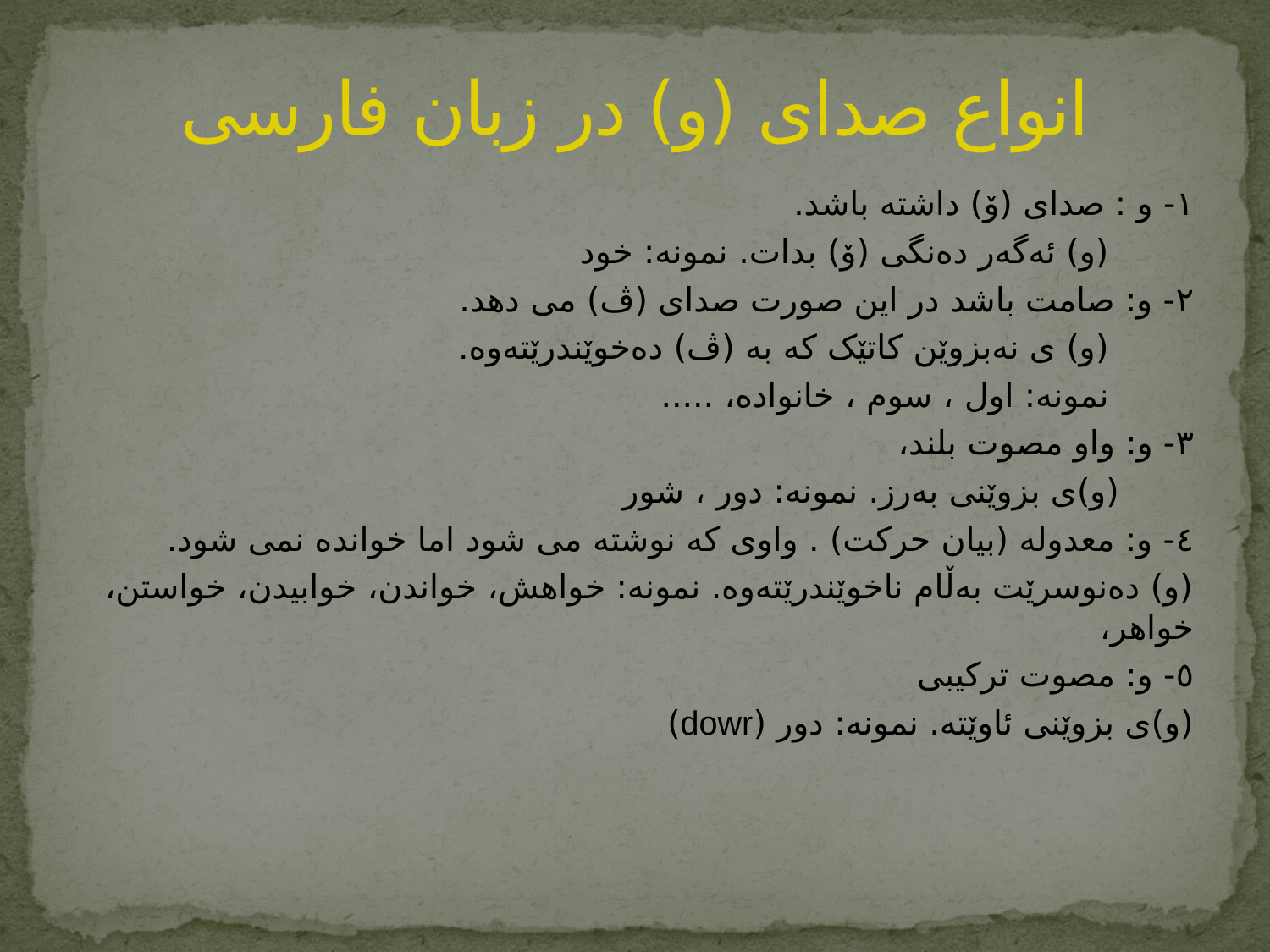

# انواع صدای (و) در زبان فارسی
١- و : صدای (ۆ) داشته باشد.
        (و) ئەگەر دەنگی (ۆ) بدات. نمونه: خود
٢- و: صامت باشد در این صورت صدای (ڤ) می دهد.
        (و) ی نەبزوێن کاتێک کە بە (ڤ) دەخوێندرێتەوە.
        نمونه: اول ، سوم ، خانوادە، .....
٣- و: واو مصوت بلند،
       (و)ی بزوێنی بەرز. نمونه: دور ، شور
٤- و: معدولە (بیان حرکت) . واوی که نوشته می شود اما خواندە نمی شود.
(و) دەنوسرێت بەڵام ناخوێندرێتەوە. نمونه: خواهش، خواندن، خوابیدن، خواستن، خواهر،
٥- و: مصوت ترکیبی
(و)ی بزوێنی ئاوێتە. نمونه: دور (dowr)